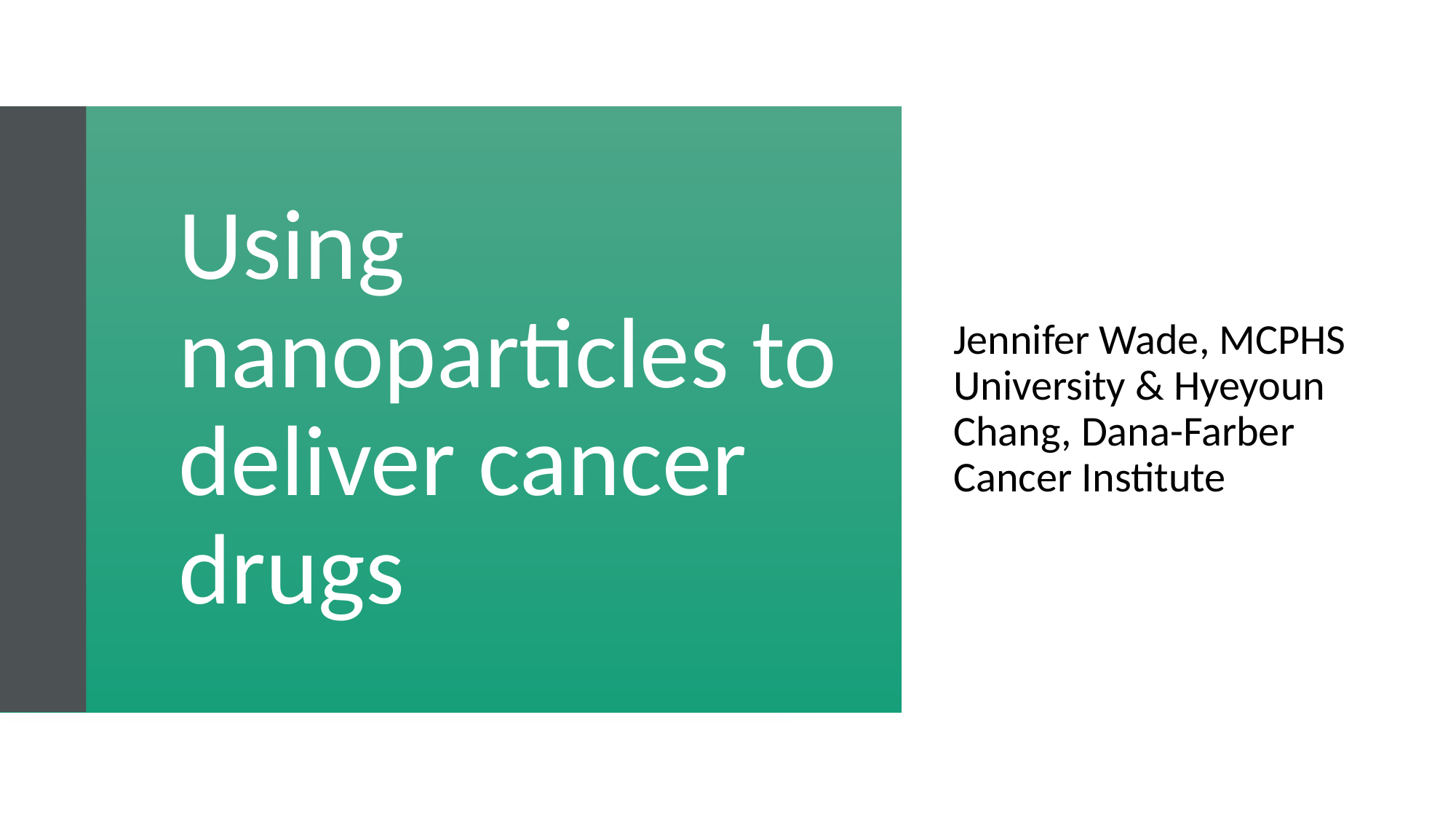

Jennifer Wade, MCPHS University & Hyeyoun Chang, Dana-Farber Cancer Institute
# Using nanoparticles to deliver cancer drugs